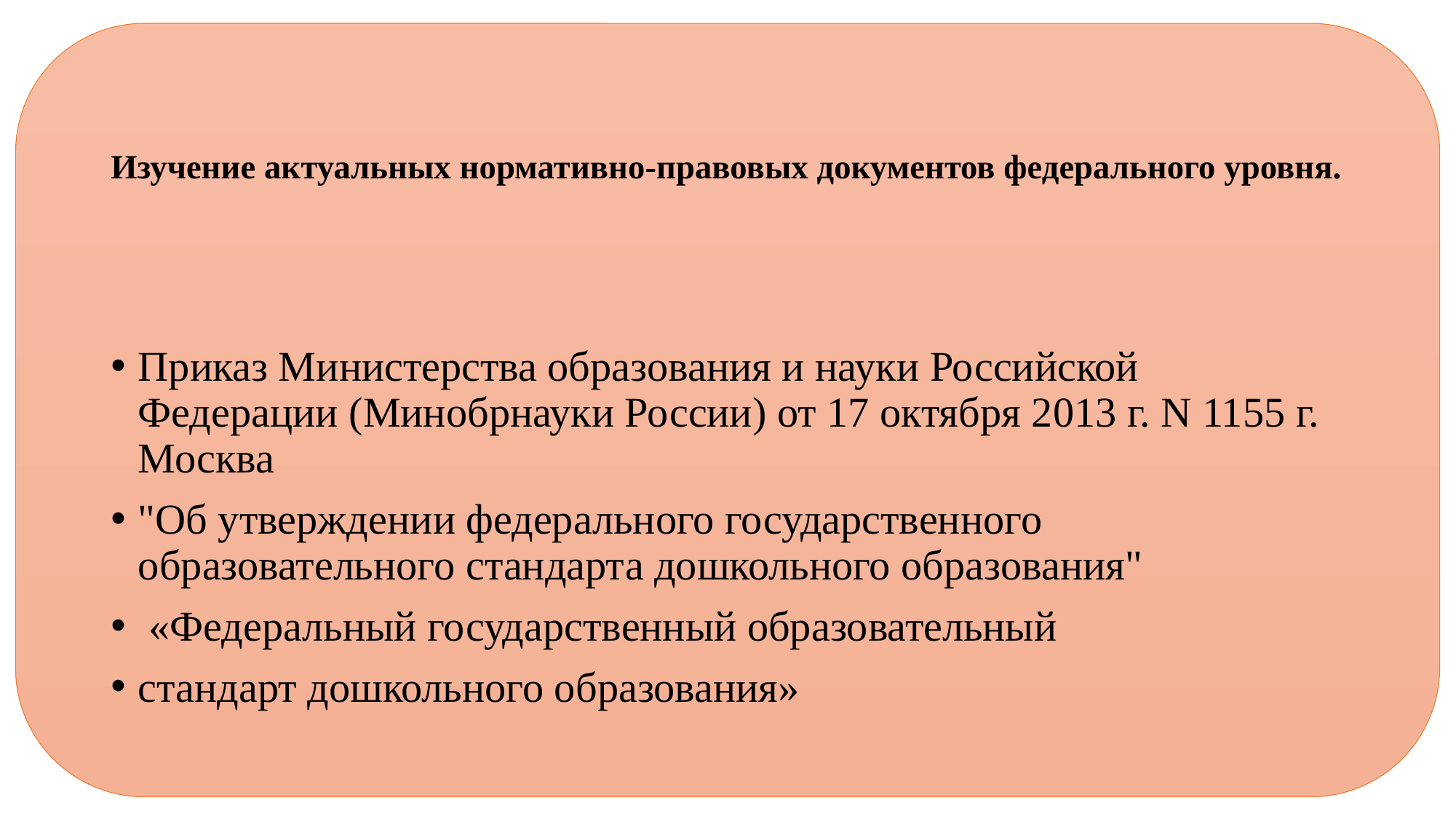

# Изучение актуальных нормативно-правовых документов федерального уровня.
Приказ Министерства образования и науки Российской Федерации (Минобрнауки России) от 17 октября 2013 г. N 1155 г. Москва
"Об утверждении федерального государственного образовательного стандарта дошкольного образования"
 «Федеральный государственный образовательный
стандарт дошкольного образования»